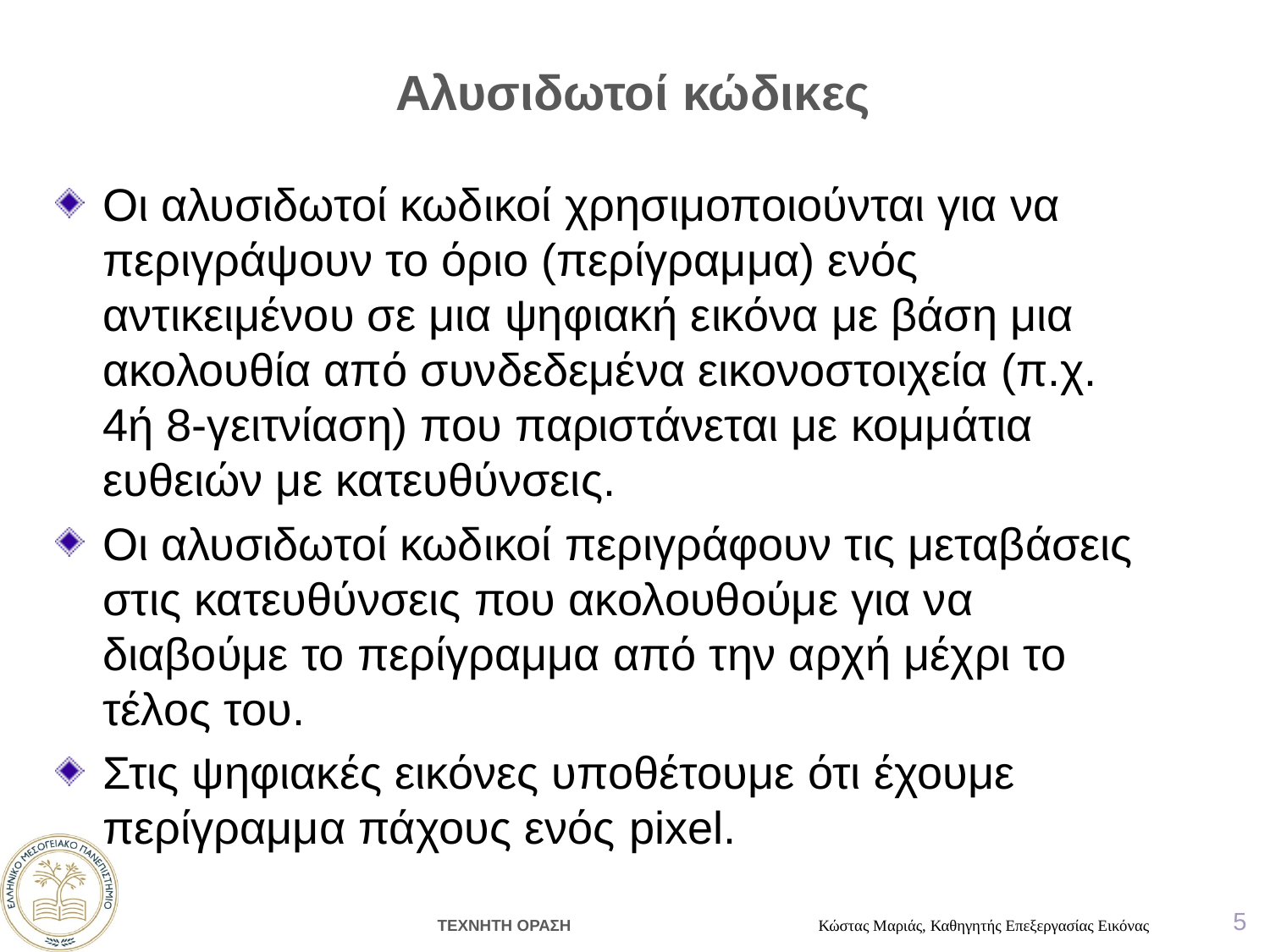

# Αλυσιδωτοί κώδικες
Οι αλυσιδωτοί κωδικοί χρησιμοποιούνται για να περιγράψουν το όριο (περίγραμμα) ενός αντικειμένου σε μια ψηφιακή εικόνα με βάση μια ακολουθία από συνδεδεμένα εικονοστοιχεία (π.χ. 4ή 8-γειτνίαση) που παριστάνεται με κομμάτια ευθειών με κατευθύνσεις.
Οι αλυσιδωτοί κωδικοί περιγράφουν τις μεταβάσεις στις κατευθύνσεις που ακολουθούμε για να διαβούμε το περίγραμμα από την αρχή μέχρι το τέλος του.
Στις ψηφιακές εικόνες υποθέτουμε ότι έχουμε περίγραμμα πάχους ενός pixel.